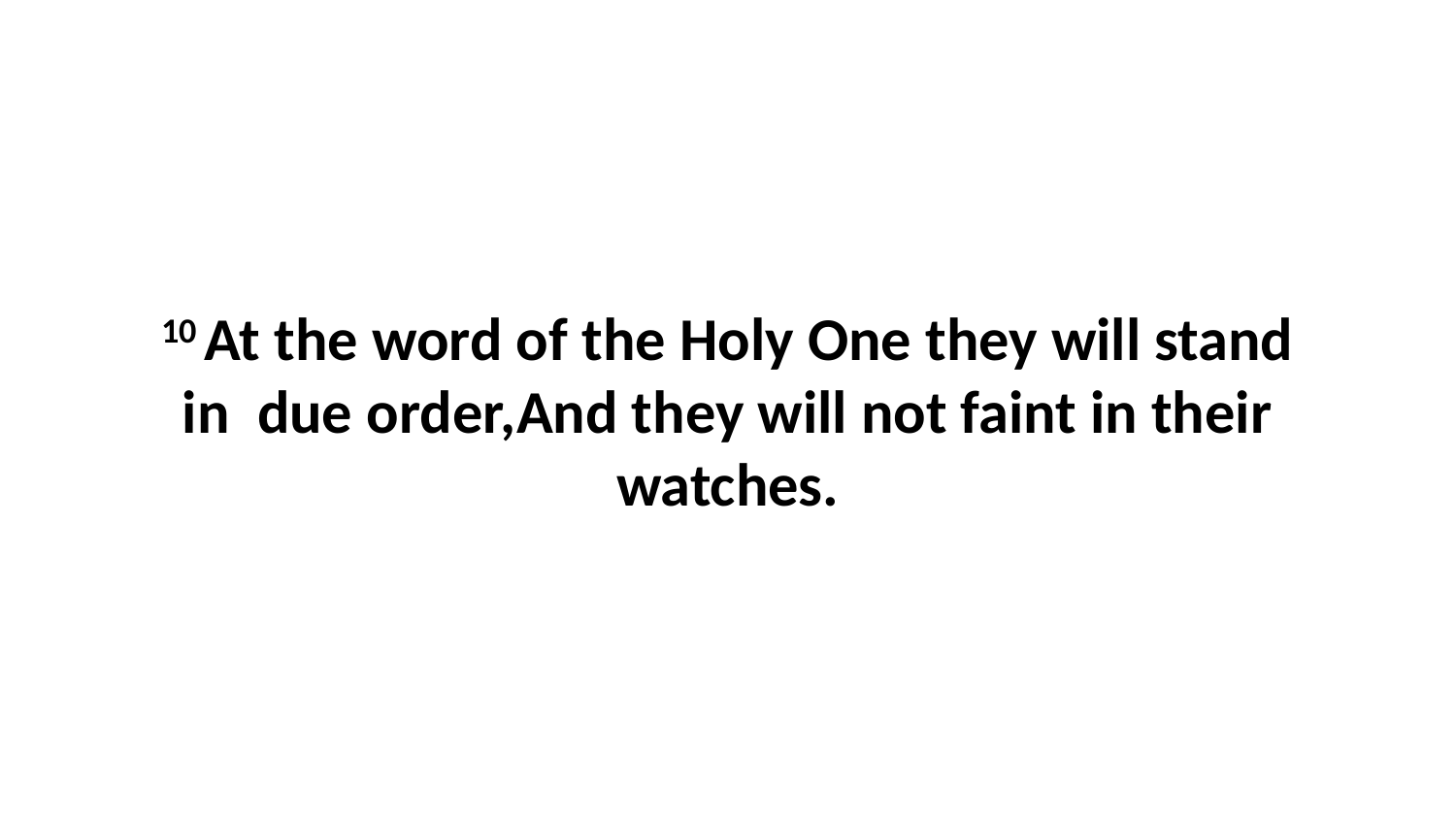

10 At the word of the Holy One they will stand in  due order,And they will not faint in their watches.